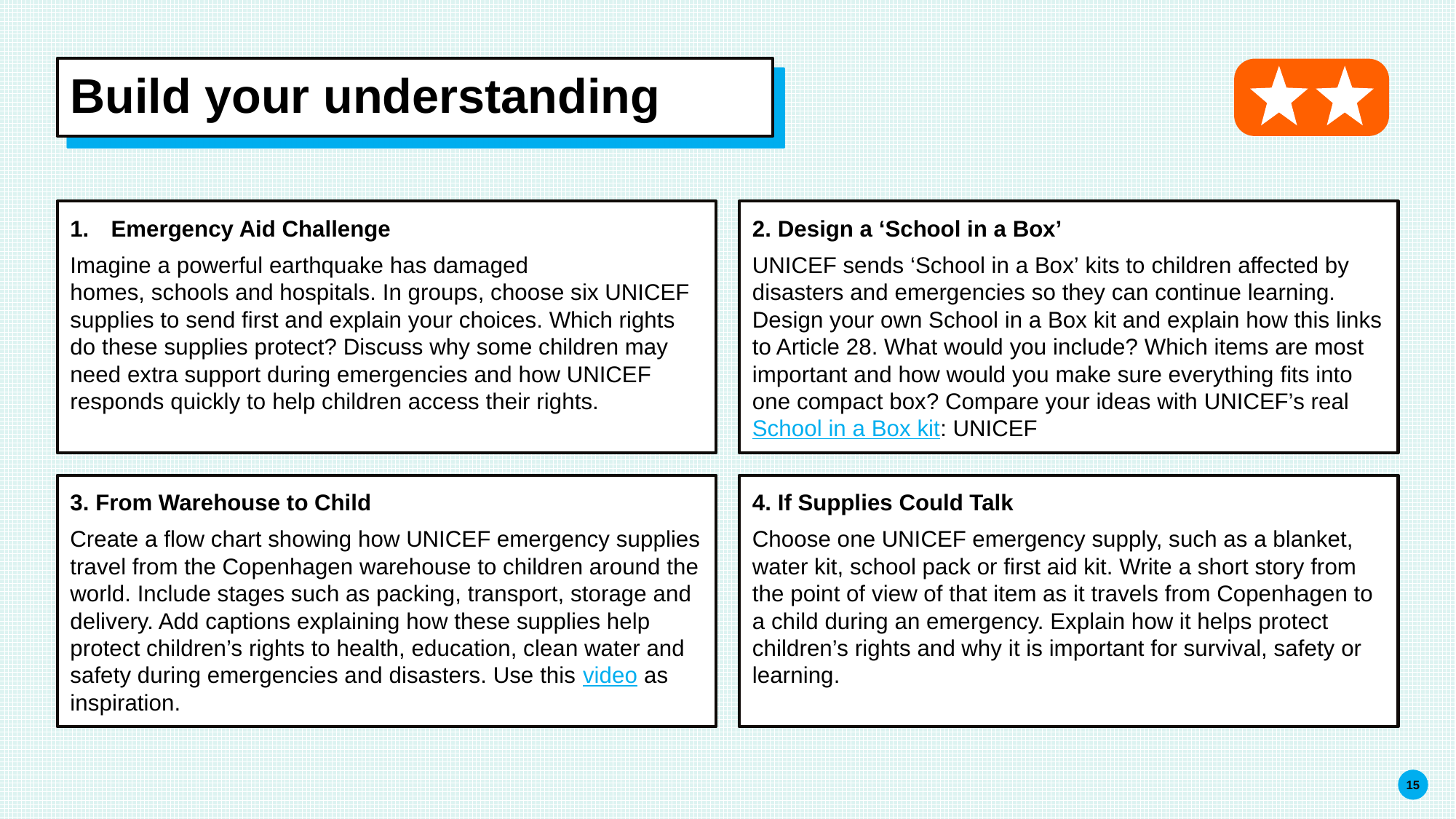

# Build your understanding

Emergency Aid Challenge
Imagine a powerful earthquake has damaged homes, schools and hospitals. In groups, choose six UNICEF supplies to send first and explain your choices. Which rights do these supplies protect? Discuss why some children may need extra support during emergencies and how UNICEF responds quickly to help children access their rights.

2. Design a ‘School in a Box’
UNICEF sends ‘School in a Box’ kits to children affected by disasters and emergencies so they can continue learning. Design your own School in a Box kit and explain how this links to Article 28. What would you include? Which items are most important and how would you make sure everything fits into one compact box? Compare your ideas with UNICEF’s real School in a Box kit: UNICEF

3. From Warehouse to Child
Create a flow chart showing how UNICEF emergency supplies travel from the Copenhagen warehouse to children around the world. Include stages such as packing, transport, storage and delivery. Add captions explaining how these supplies help protect children’s rights to health, education, clean water and safety during emergencies and disasters. Use this video as inspiration.

4. If Supplies Could Talk
Choose one UNICEF emergency supply, such as a blanket, water kit, school pack or first aid kit. Write a short story from the point of view of that item as it travels from Copenhagen to a child during an emergency. Explain how it helps protect children’s rights and why it is important for survival, safety or learning.

15